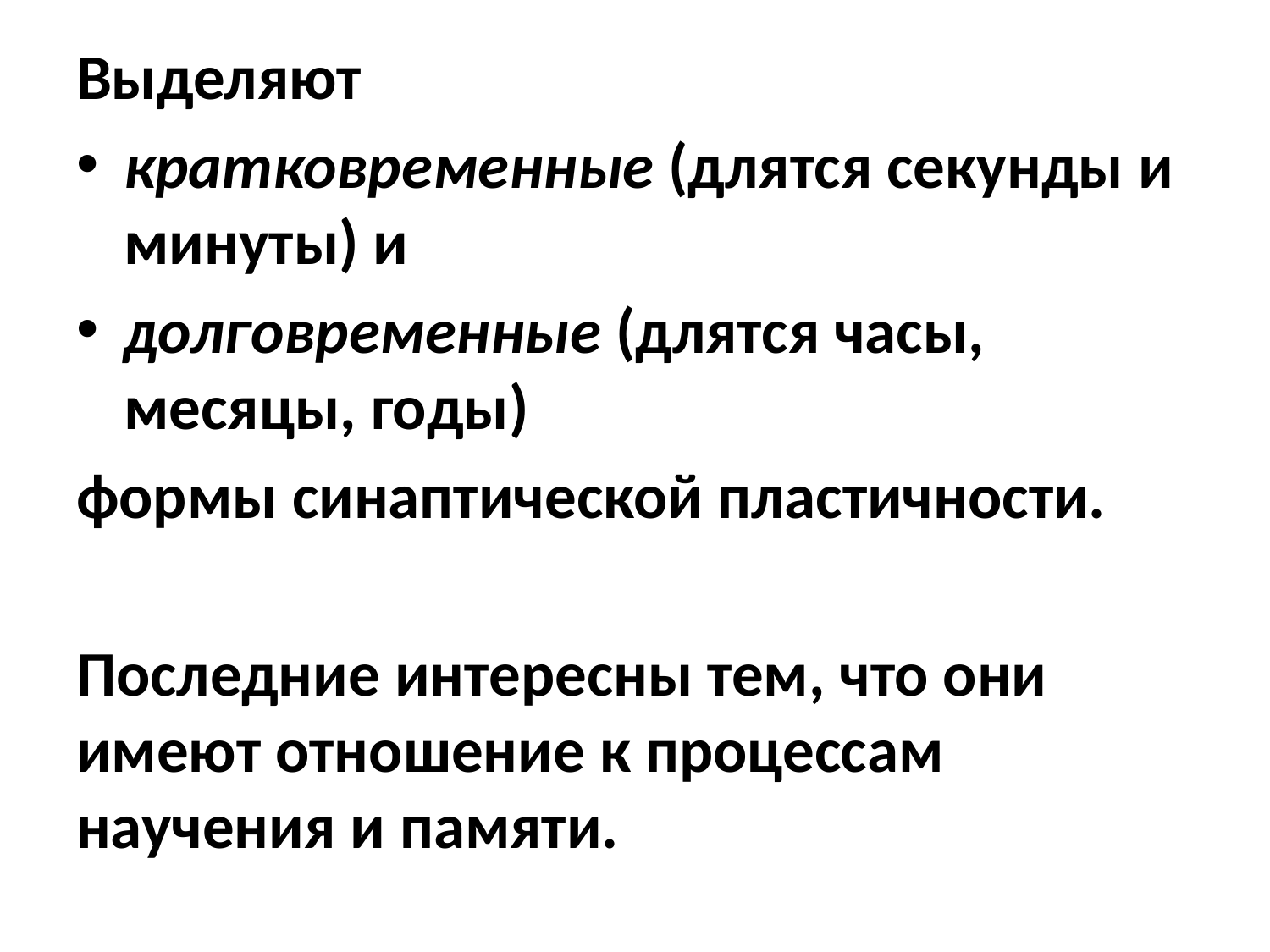

Выделяют
кратковременные (длятся секунды и минуты) и
долговременные (длятся часы, месяцы, годы)
формы синаптической пластичности.

Последние интересны тем, что они имеют отношение к процессам научения и памяти.